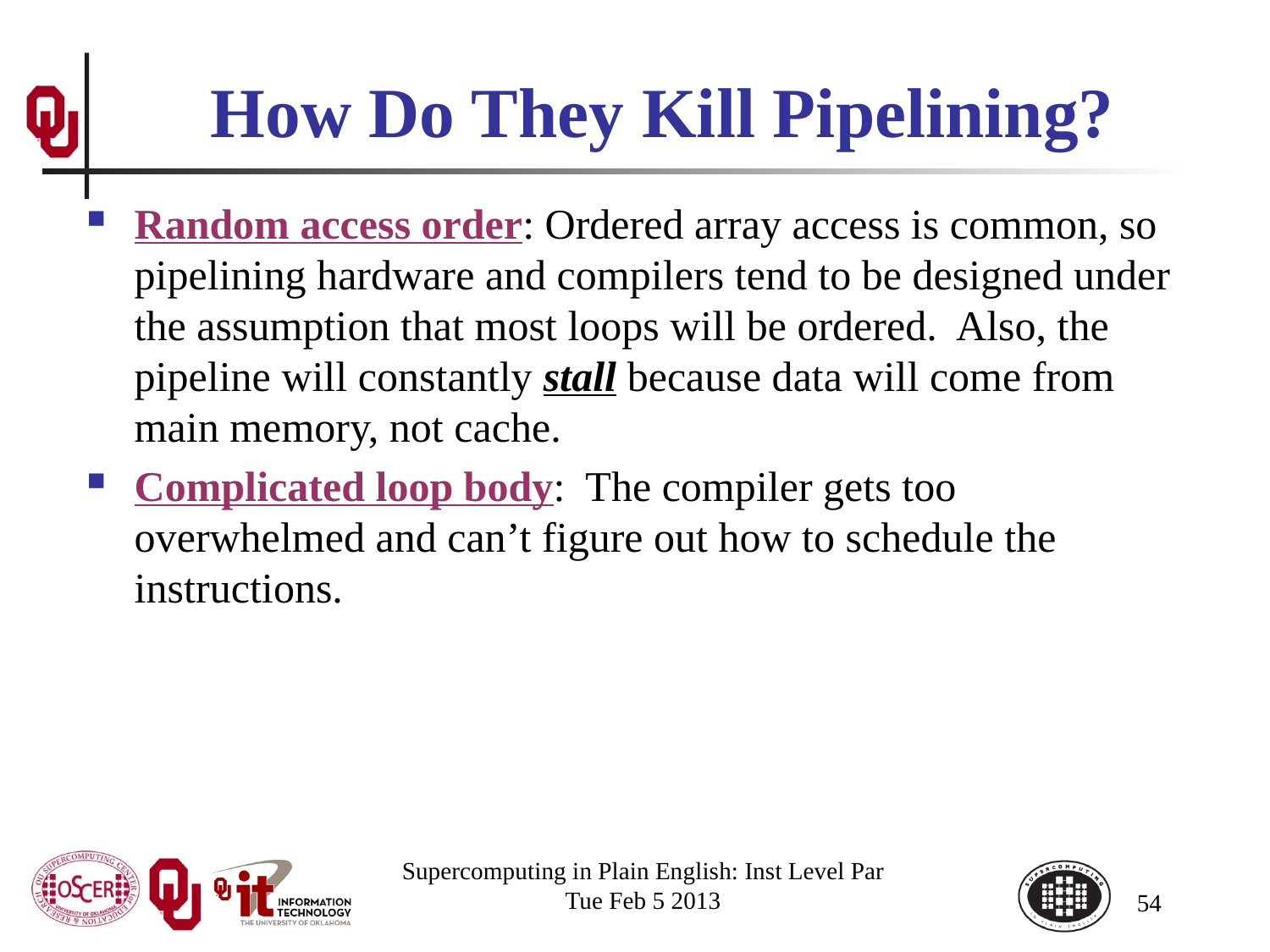

# How Do They Kill Pipelining?
Random access order: Ordered array access is common, so pipelining hardware and compilers tend to be designed under the assumption that most loops will be ordered.  Also, the pipeline will constantly stall because data will come from main memory, not cache.
Complicated loop body:  The compiler gets too overwhelmed and can’t figure out how to schedule the instructions.
Supercomputing in Plain English: Inst Level Par
Tue Feb 5 2013
54